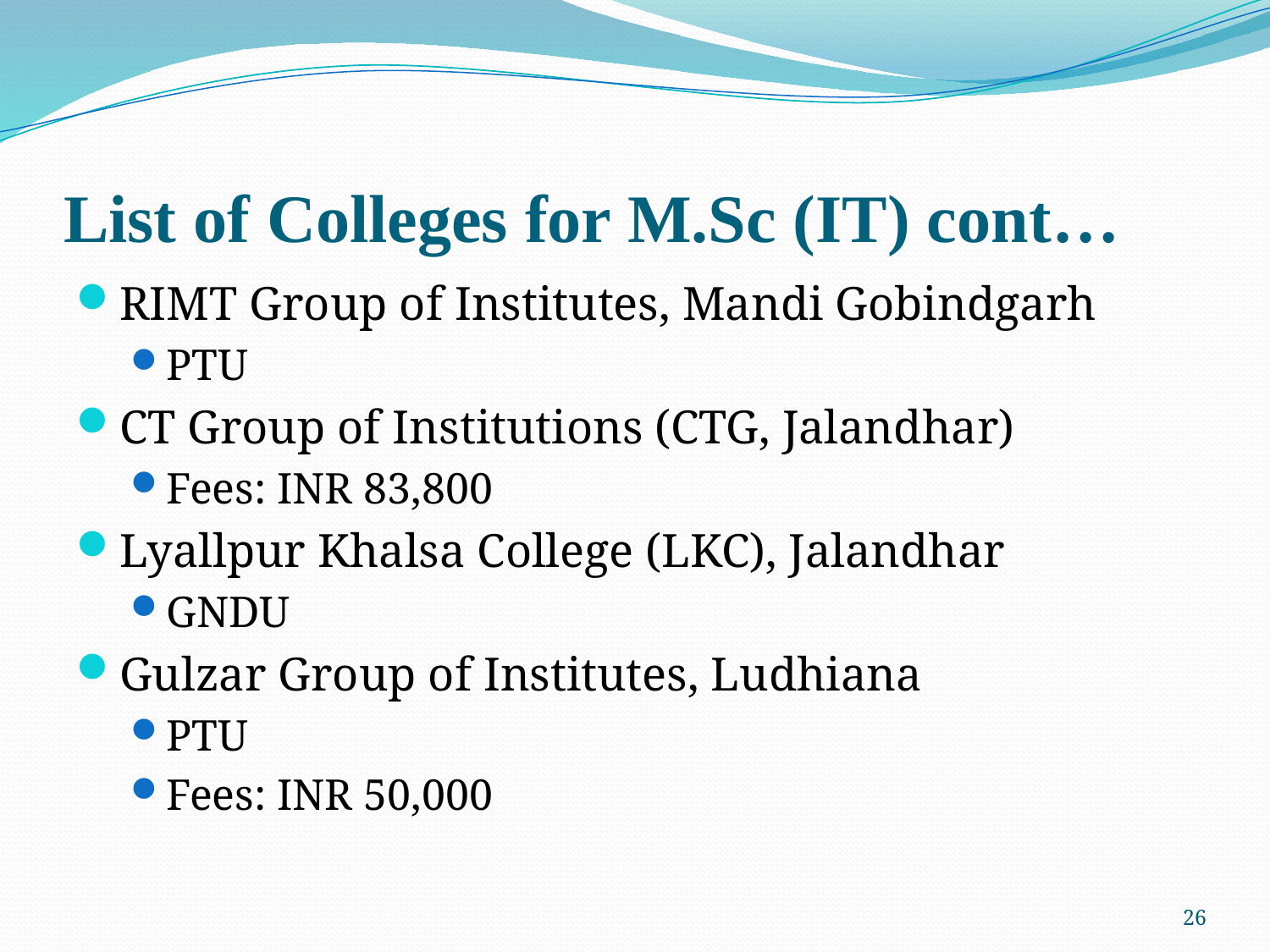

# List of Colleges for M.Sc (IT) cont…
RIMT Group of Institutes, Mandi Gobindgarh
PTU
CT Group of Institutions (CTG, Jalandhar)
Fees: INR 83,800
Lyallpur Khalsa College (LKC), Jalandhar
GNDU
Gulzar Group of Institutes, Ludhiana
PTU
Fees: INR 50,000

26